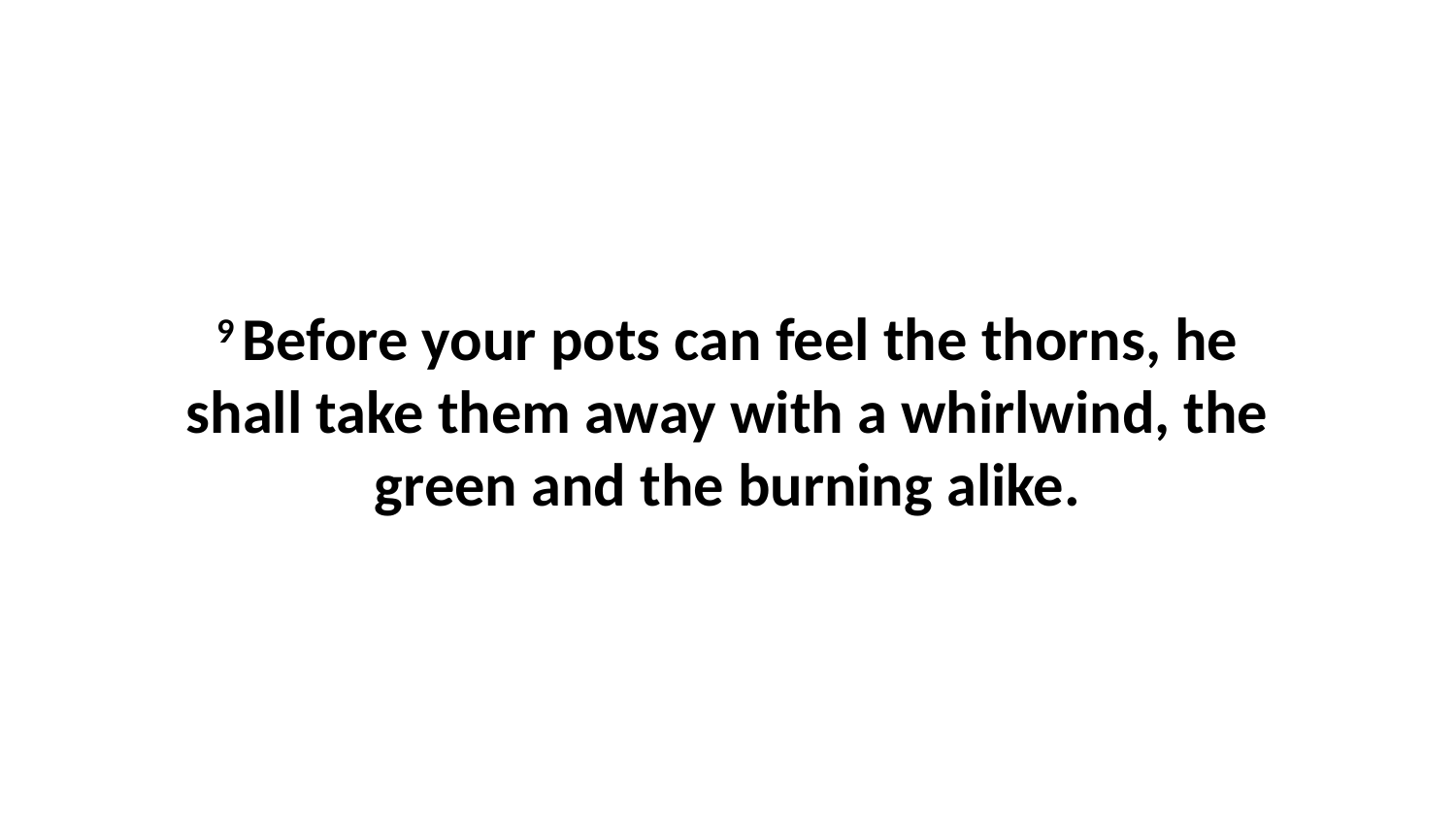

9 Before your pots can feel the thorns, he shall take them away with a whirlwind, the green and the burning alike.